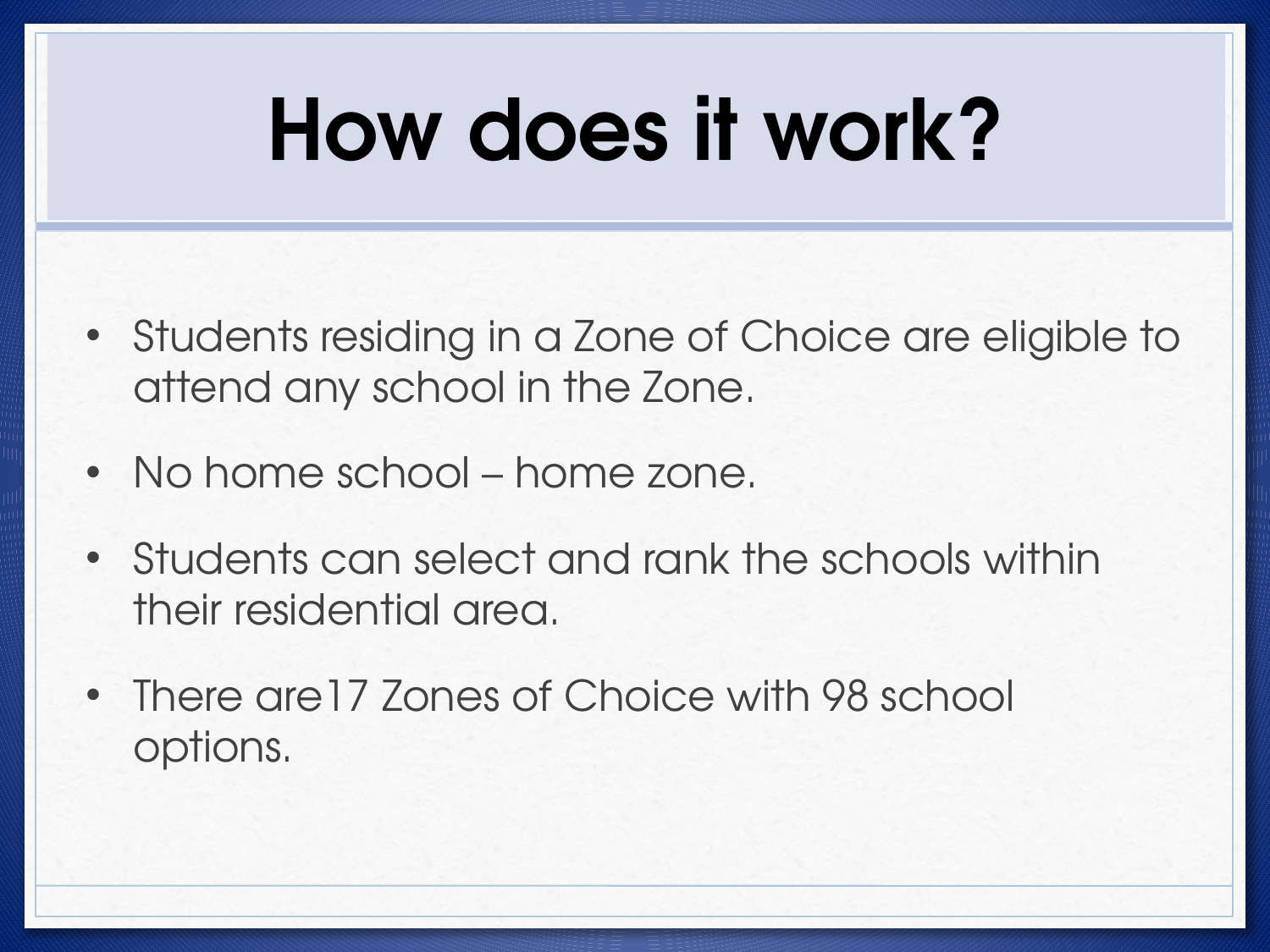

# How does it work?
Students residing in a Zone of Choice are eligible to attend any school in the Zone.
No home school – home zone.
Students can select and rank the schools within their residential area.
There are17 Zones of Choice with 98 school options.